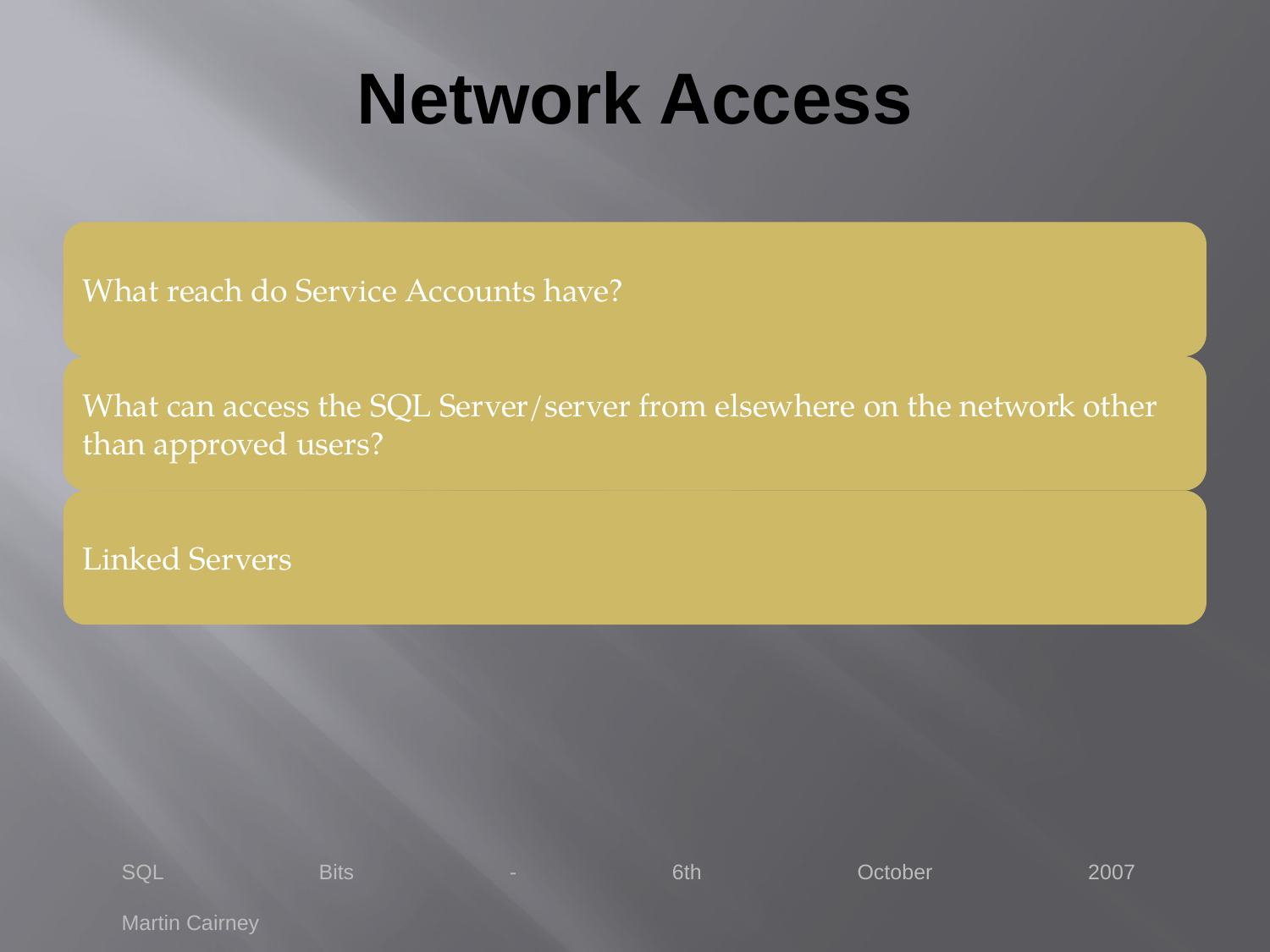

# Network Access
What reach do Service Accounts have?
What can access the SQL Server/server from elsewhere on the network other than approved users?
Linked Servers
SQL Bits - 6th October 2007	Martin Cairney